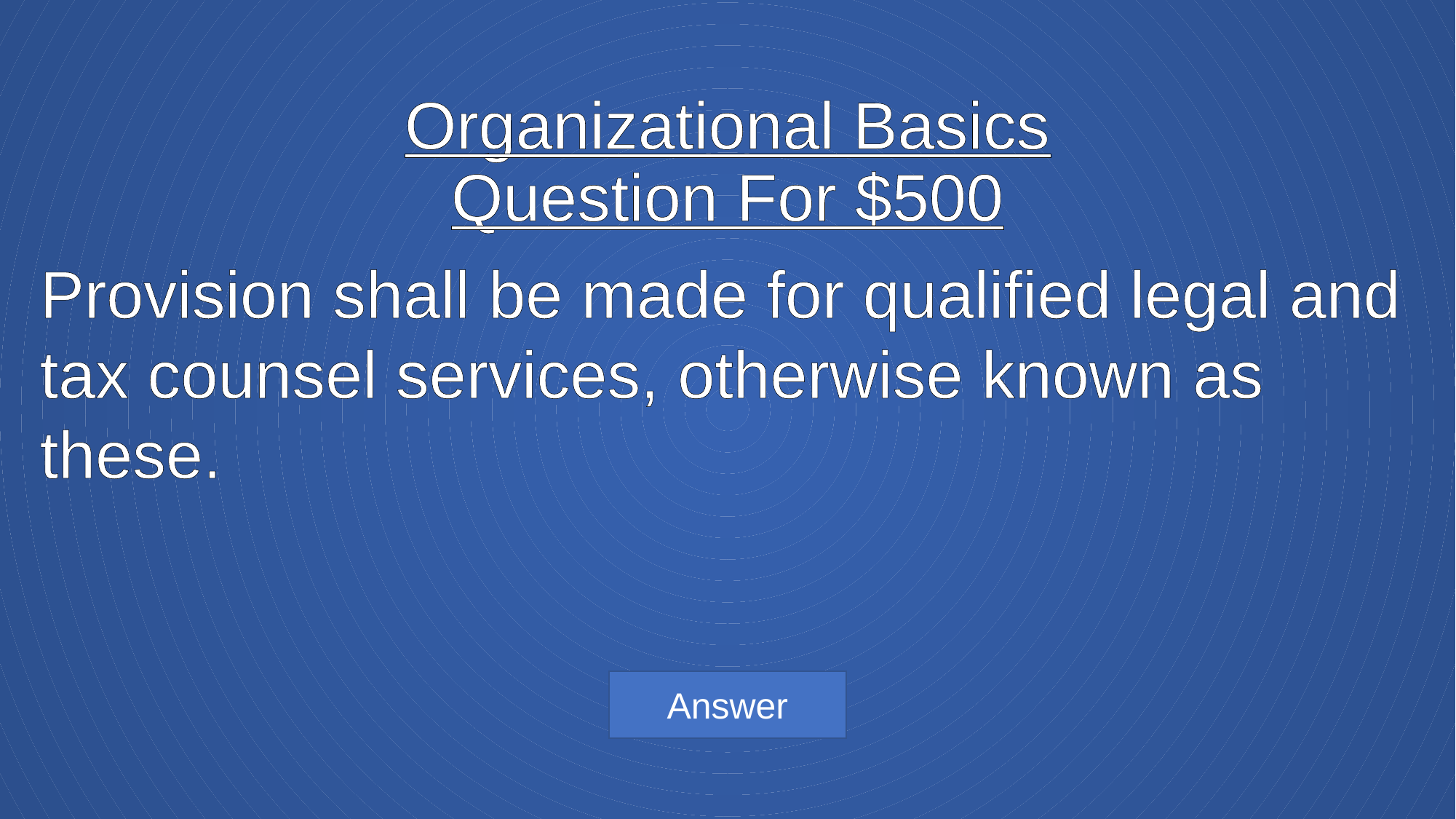

# Organizational Basics Question For $500
Provision shall be made for qualified legal and tax counsel services, otherwise known as these.